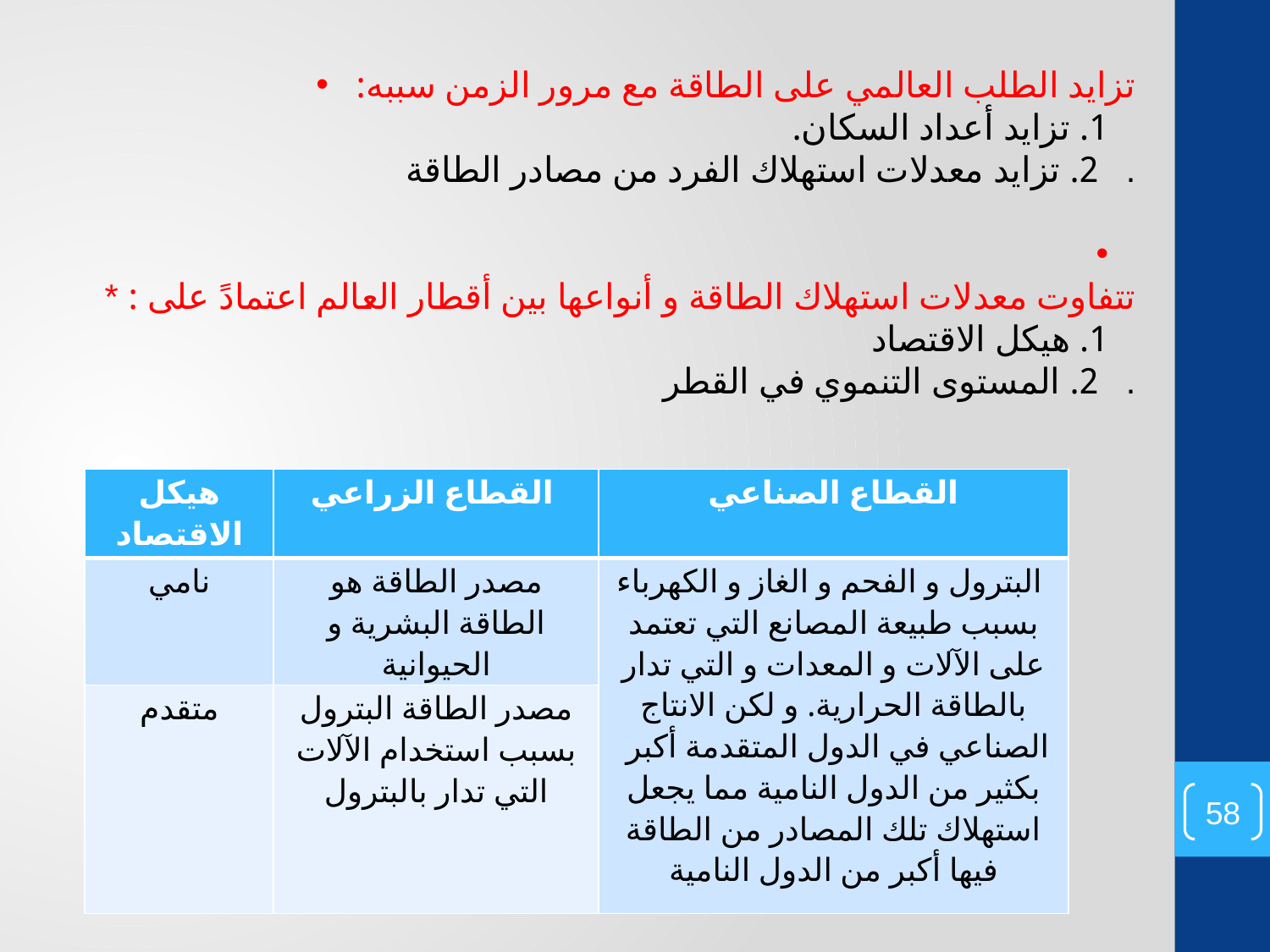

تزايد الطلب العالمي على الطاقة مع مرور الزمن سببه:
   1. تزايد أعداد السكان.
   2. تزايد معدلات استهلاك الفرد من مصادر الطاقة.
* تتفاوت معدلات استهلاك الطاقة و أنواعها بين أقطار العالم اعتمادً على :
   1. هيكل الاقتصاد
   2. المستوى التنموي في القطر.

| هيكل الاقتصاد | القطاع الزراعي | القطاع الصناعي |
| --- | --- | --- |
| نامي | مصدر الطاقة هو الطاقة البشرية و الحيوانية | البترول و الفحم و الغاز و الكهرباء بسبب طبيعة المصانع التي تعتمد على الآلات و المعدات و التي تدار بالطاقة الحرارية. و لكن الانتاج الصناعي في الدول المتقدمة أكبر بكثير من الدول النامية مما يجعل استهلاك تلك المصادر من الطاقة فيها أكبر من الدول النامية |
| متقدم | مصدر الطاقة البترول بسبب استخدام الآلات التي تدار بالبترول |  |
58